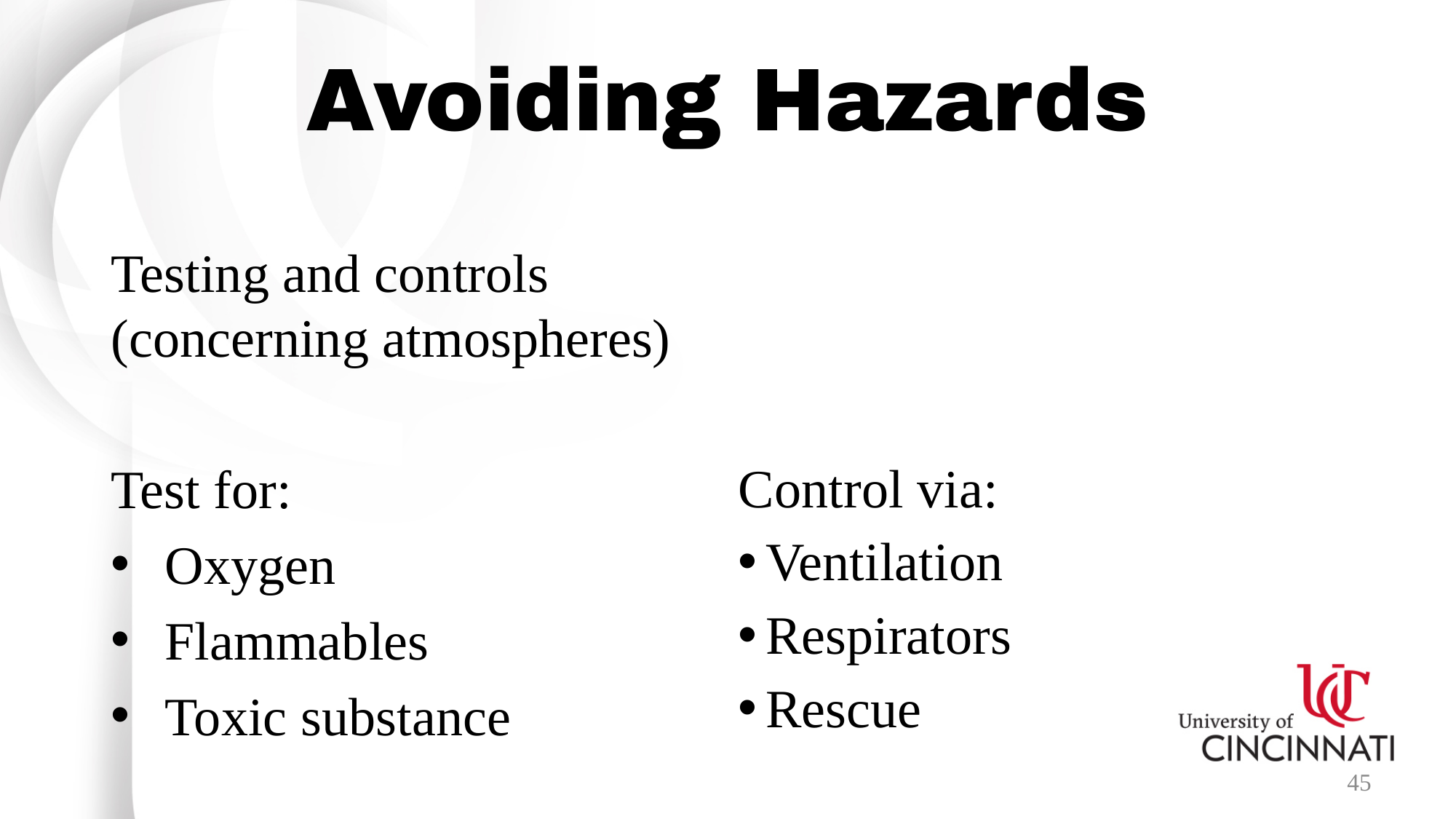

# Avoiding Hazards

Control via:
Ventilation
Respirators
Rescue

Testing and controls (concerning atmospheres)

Test for:
Oxygen
Flammables
Toxic substance

45